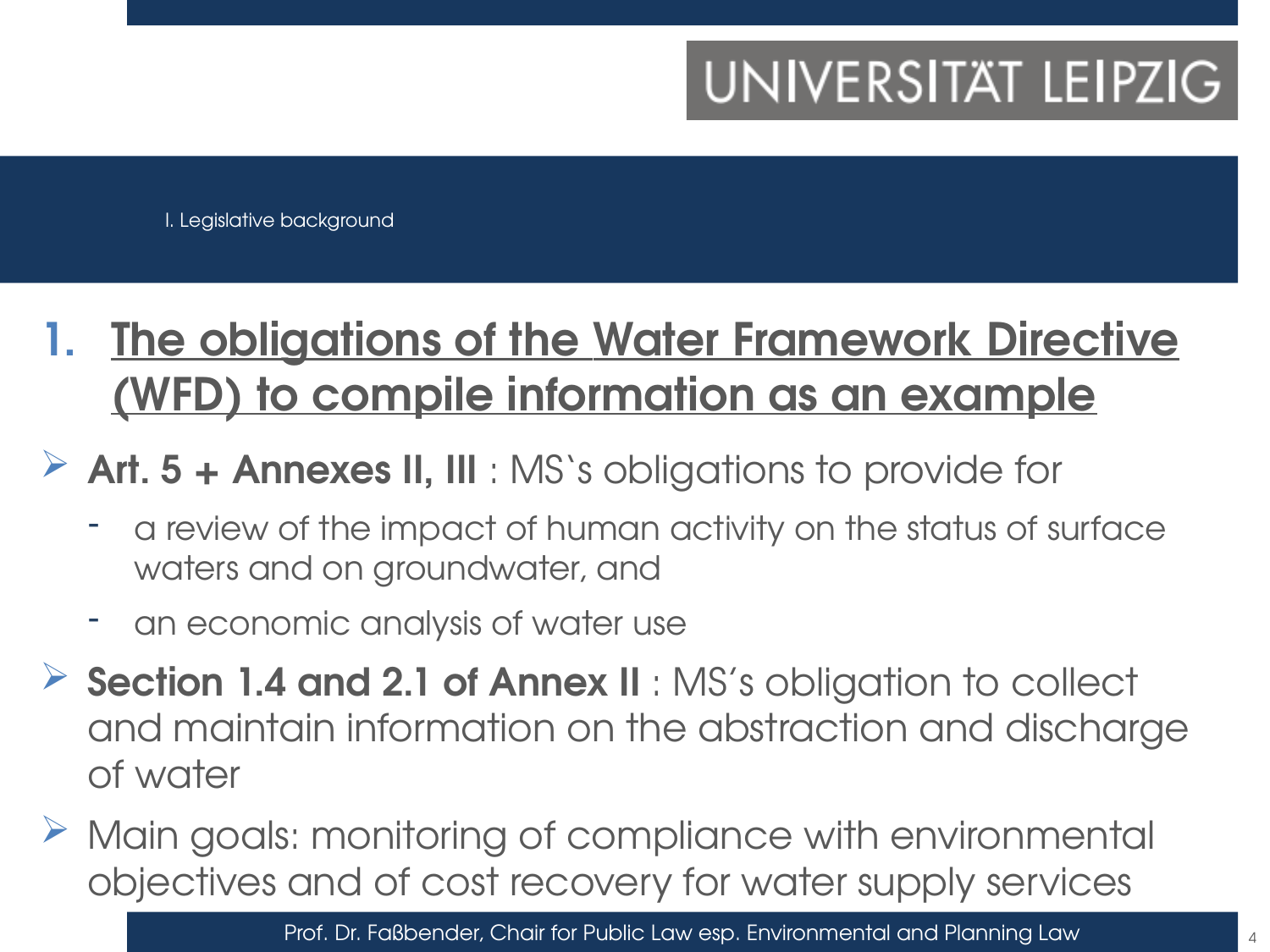

# I. Legislative background
The obligations of the Water Framework Directive (WFD) to compile information as an example
Art. 5 + Annexes II, III : MS‘s obligations to provide for
a review of the impact of human activity on the status of surface waters and on groundwater, and
an economic analysis of water use
Section 1.4 and 2.1 of Annex II : MS’s obligation to collect and maintain information on the abstraction and discharge of water
Main goals: monitoring of compliance with environmental objectives and of cost recovery for water supply services

4